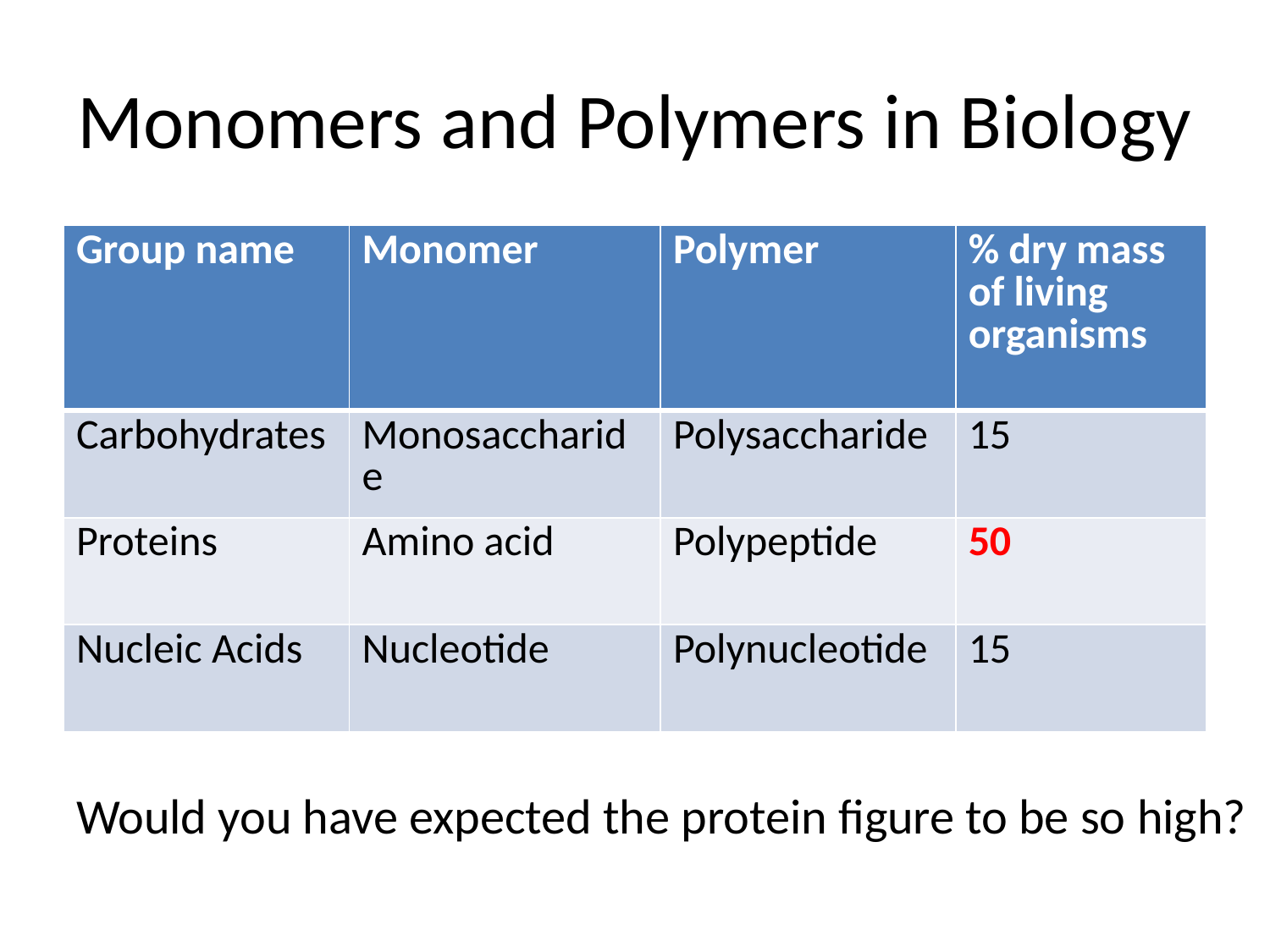

# Monomers and Polymers in Biology
| Group name | Monomer | Polymer | % dry mass of living organisms |
| --- | --- | --- | --- |
| Carbohydrates | Monosaccharide | Polysaccharide | 15 |
| Proteins | Amino acid | Polypeptide | 50 |
| Nucleic Acids | Nucleotide | Polynucleotide | 15 |
Would you have expected the protein figure to be so high?